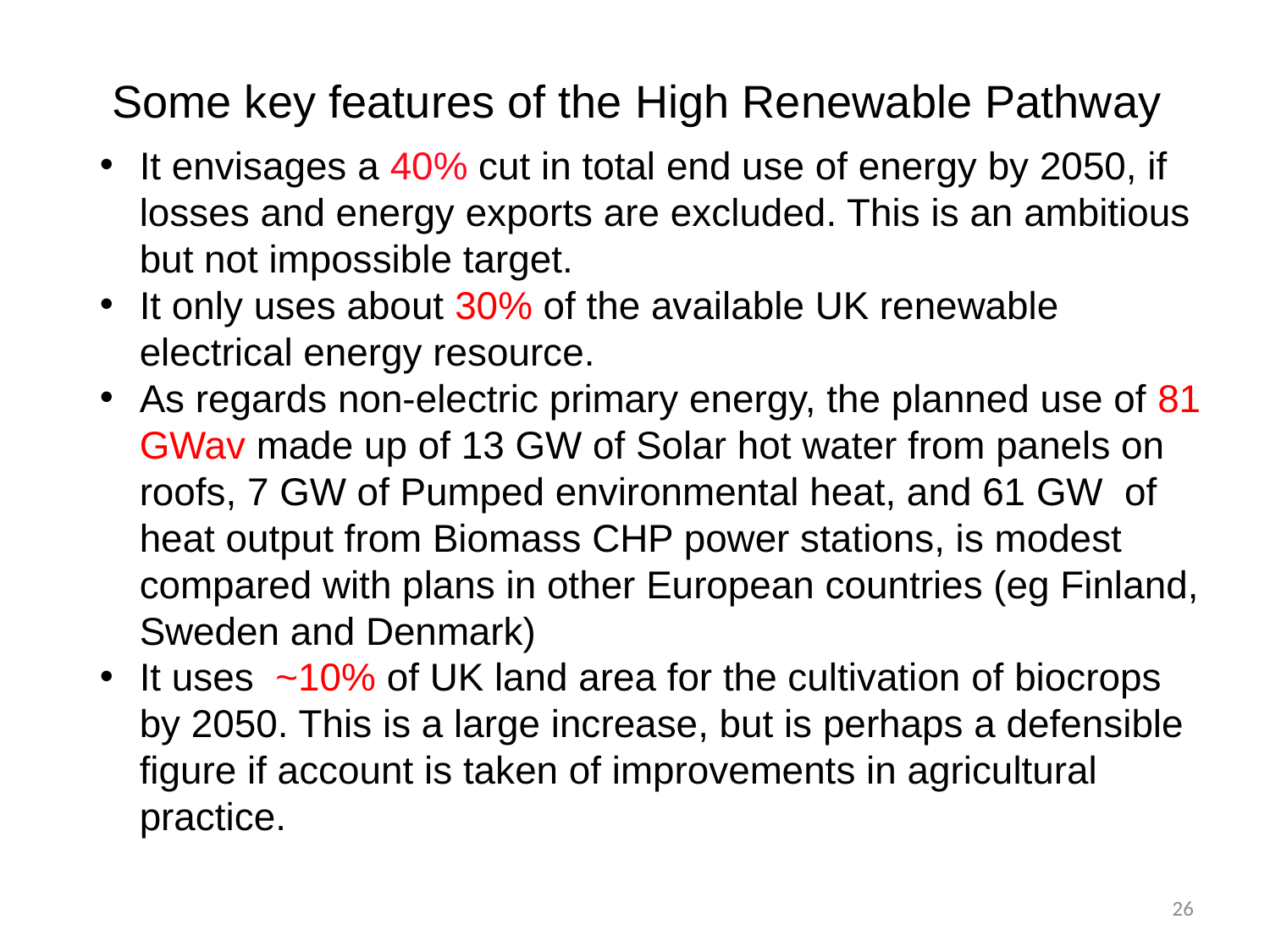

Some key features of the High Renewable Pathway
It envisages a 40% cut in total end use of energy by 2050, if losses and energy exports are excluded. This is an ambitious but not impossible target.
It only uses about 30% of the available UK renewable electrical energy resource.
As regards non-electric primary energy, the planned use of 81 GWav made up of 13 GW of Solar hot water from panels on roofs, 7 GW of Pumped environmental heat, and 61 GW  of heat output from Biomass CHP power stations, is modest compared with plans in other European countries (eg Finland, Sweden and Denmark)
It uses  ~10% of UK land area for the cultivation of biocrops by 2050. This is a large increase, but is perhaps a defensible figure if account is taken of improvements in agricultural practice.

26